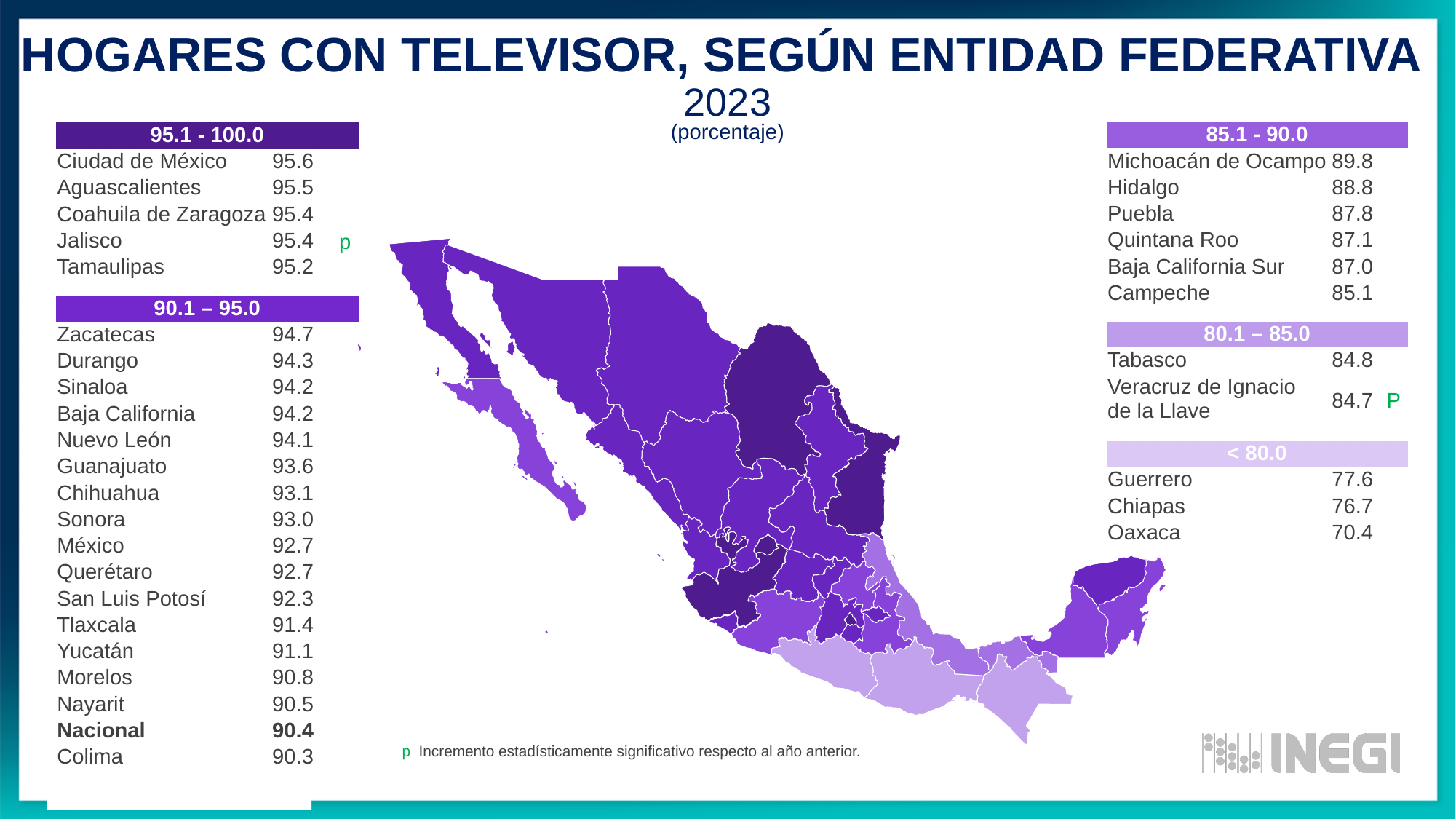

HOGARES CON TELEVISOR, SEGÚN ENTIDAD FEDERATIVA
2023
(porcentaje)
| 85.1 - 90.0 |  |  |
| --- | --- | --- |
| Michoacán de Ocampo | 89.8 |  |
| Hidalgo | 88.8 |  |
| Puebla | 87.8 |  |
| Quintana Roo | 87.1 |  |
| Baja California Sur | 87.0 |  |
| Campeche | 85.1 |  |
|  |  |  |
| 80.1 – 85.0 |  |  |
| Tabasco | 84.8 |  |
| Veracruz de Ignacio de la Llave | 84.7 | P |
|  |  |  |
| < 80.0 |  |  |
| Guerrero | 77.6 |  |
| Chiapas | 76.7 |  |
| Oaxaca | 70.4 |  |
| 95.1 - 100.0 |  |  |
| --- | --- | --- |
| Ciudad de México | 95.6 |  |
| Aguascalientes | 95.5 |  |
| Coahuila de Zaragoza | 95.4 |  |
| Jalisco | 95.4 | p |
| Tamaulipas | 95.2 |  |
|  |  |  |
| 90.1 – 95.0 |  |  |
| Zacatecas | 94.7 |  |
| Durango | 94.3 |  |
| Sinaloa | 94.2 |  |
| Baja California | 94.2 |  |
| Nuevo León | 94.1 |  |
| Guanajuato | 93.6 |  |
| Chihuahua | 93.1 |  |
| Sonora | 93.0 |  |
| México | 92.7 |  |
| Querétaro | 92.7 |  |
| San Luis Potosí | 92.3 |  |
| Tlaxcala | 91.4 |  |
| Yucatán | 91.1 |  |
| Morelos | 90.8 |  |
| Nayarit | 90.5 |  |
| Nacional | 90.4 |  |
| Colima | 90.3 |  |

p  Incremento estadísticamente significativo respecto al año anterior.